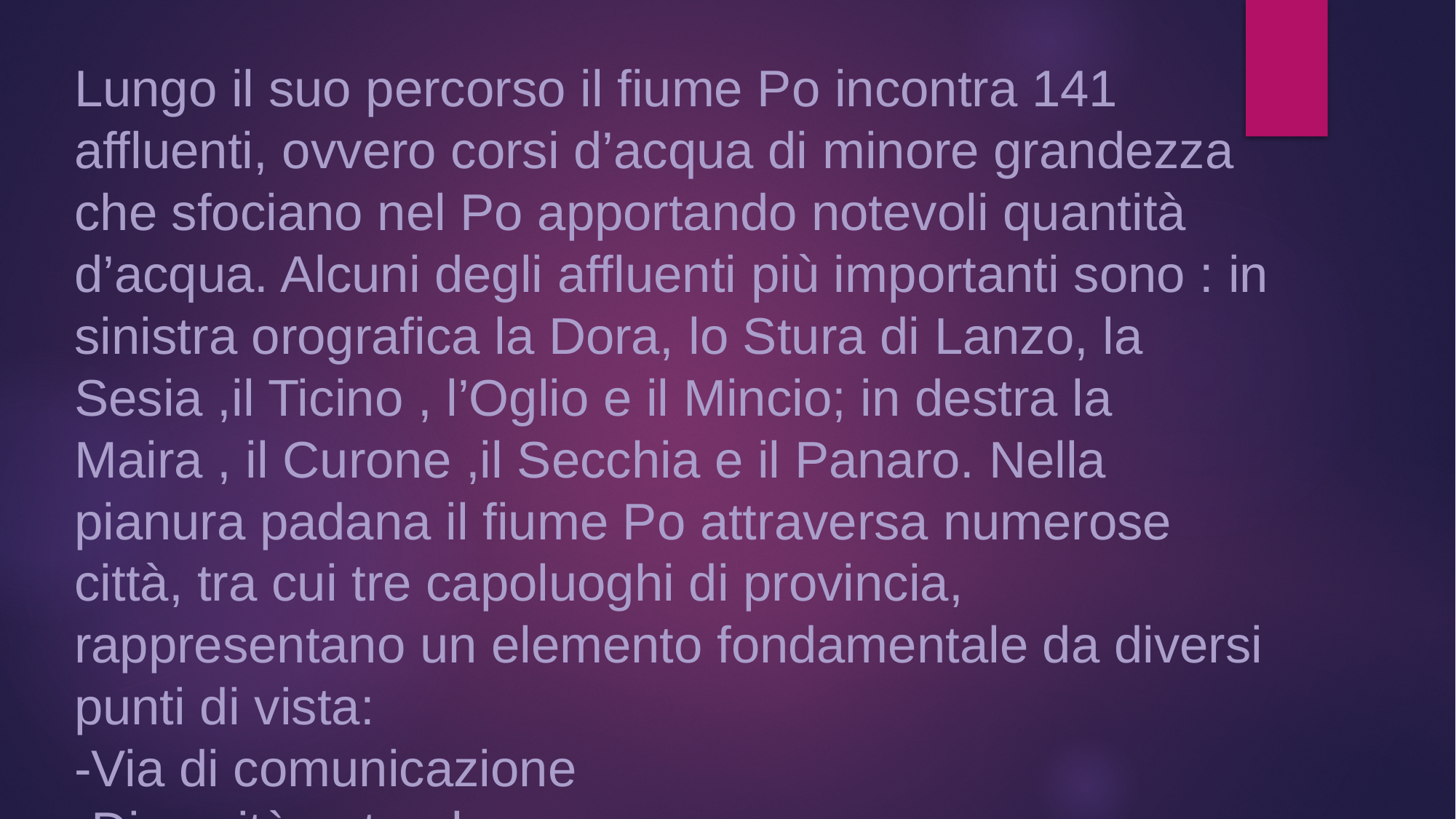

# Lungo il suo percorso il fiume Po incontra 141 affluenti, ovvero corsi d’acqua di minore grandezza che sfociano nel Po apportando notevoli quantità d’acqua. Alcuni degli affluenti più importanti sono : in sinistra orografica la Dora, lo Stura di Lanzo, la Sesia ,il Ticino , l’Oglio e il Mincio; in destra la Maira , il Curone ,il Secchia e il Panaro. Nella pianura padana il fiume Po attraversa numerose città, tra cui tre capoluoghi di provincia, rappresentano un elemento fondamentale da diversi punti di vista: -Via di comunicazione -Diversità naturale -Economia